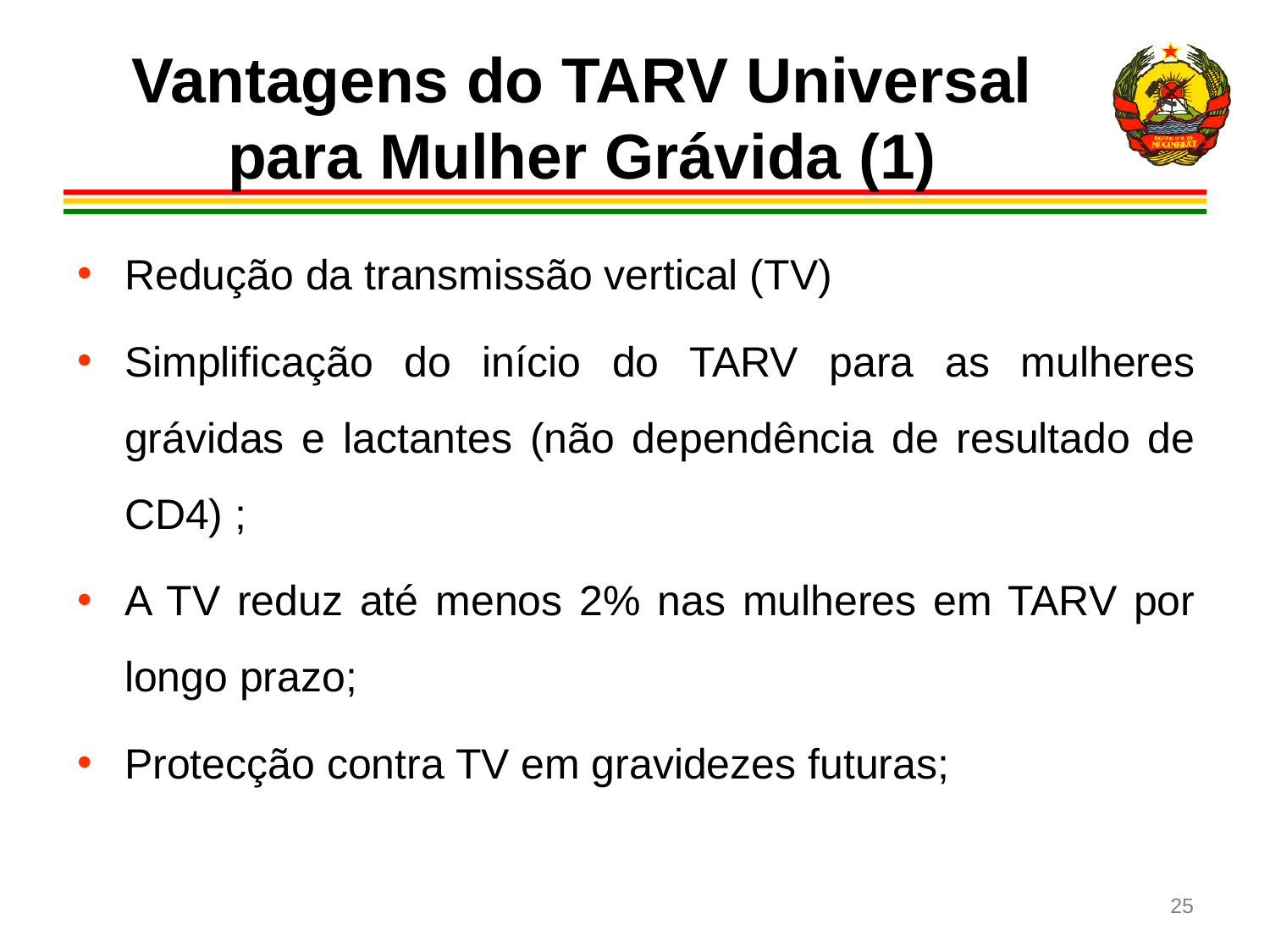

Vantagens do TARV Universal para Mulher Grávida (1)
Redução da transmissão vertical (TV)
Simplificação do início do TARV para as mulheres grávidas e lactantes (não dependência de resultado de CD4) ;
A TV reduz até menos 2% nas mulheres em TARV por longo prazo;
Protecção contra TV em gravidezes futuras;